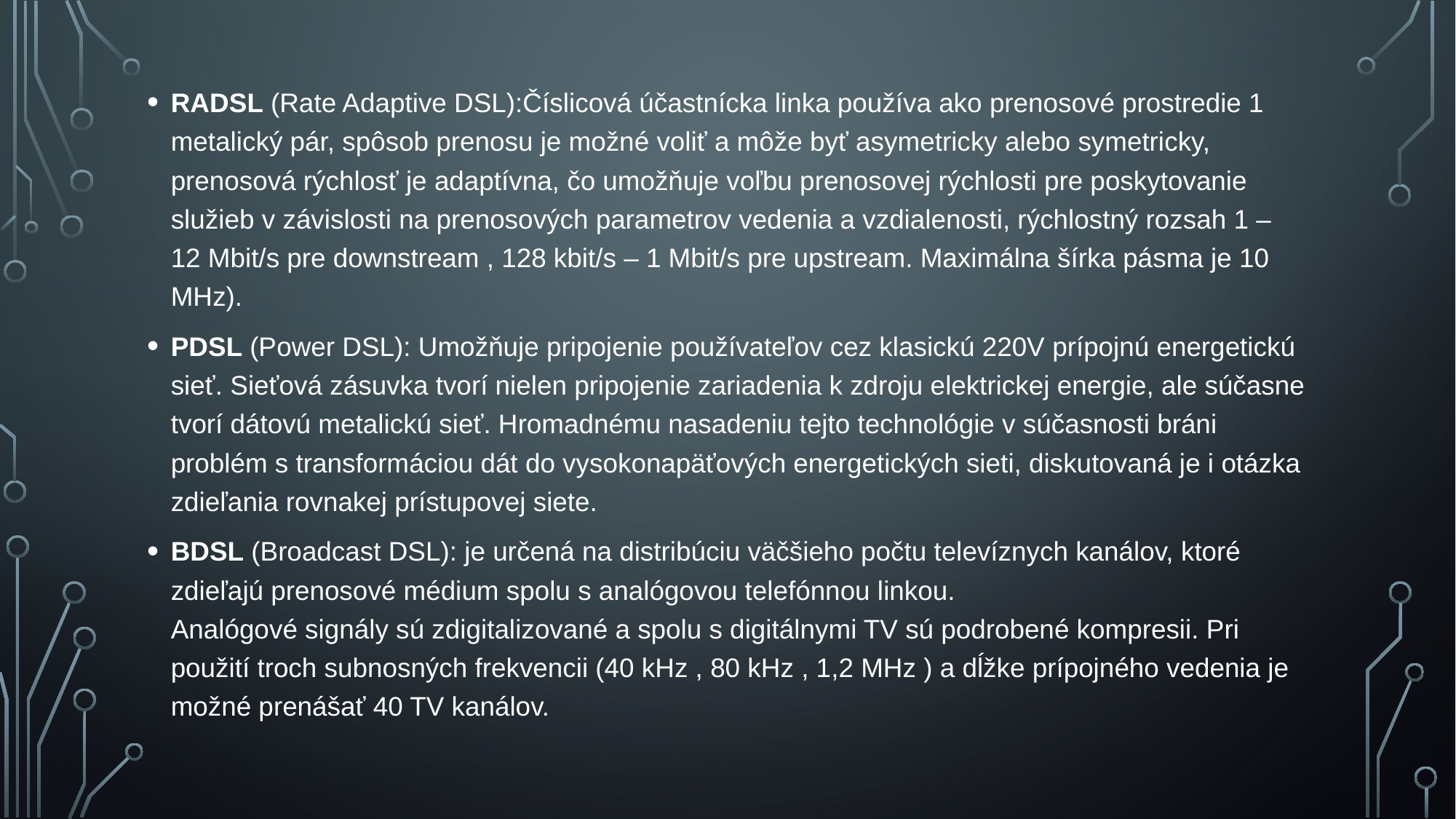

RADSL (Rate Adaptive DSL):Číslicová účastnícka linka používa ako prenosové prostredie 1 metalický pár, spôsob prenosu je možné voliť a môže byť asymetricky alebo symetricky, prenosová rýchlosť je adaptívna, čo umožňuje voľbu prenosovej rýchlosti pre poskytovanie služieb v závislosti na prenosových parametrov vedenia a vzdialenosti, rýchlostný rozsah 1 – 12 Mbit/s pre downstream , 128 kbit/s – 1 Mbit/s pre upstream. Maximálna šírka pásma je 10 MHz).
PDSL (Power DSL): Umožňuje pripojenie používateľov cez klasickú 220V prípojnú energetickú sieť. Sieťová zásuvka tvorí nielen pripojenie zariadenia k zdroju elektrickej energie, ale súčasne tvorí dátovú metalickú sieť. Hromadnému nasadeniu tejto technológie v súčasnosti bráni problém s transformáciou dát do vysokonapäťových energetických sieti, diskutovaná je i otázka zdieľania rovnakej prístupovej siete.
BDSL (Broadcast DSL): je určená na distribúciu väčšieho počtu televíznych kanálov, ktoré zdieľajú prenosové médium spolu s analógovou telefónnou linkou.
Analógové signály sú zdigitalizované a spolu s digitálnymi TV sú podrobené kompresii. Pri použití troch subnosných frekvencii (40 kHz , 80 kHz , 1,2 MHz ) a dĺžke prípojného vedenia je možné prenášať 40 TV kanálov.
#